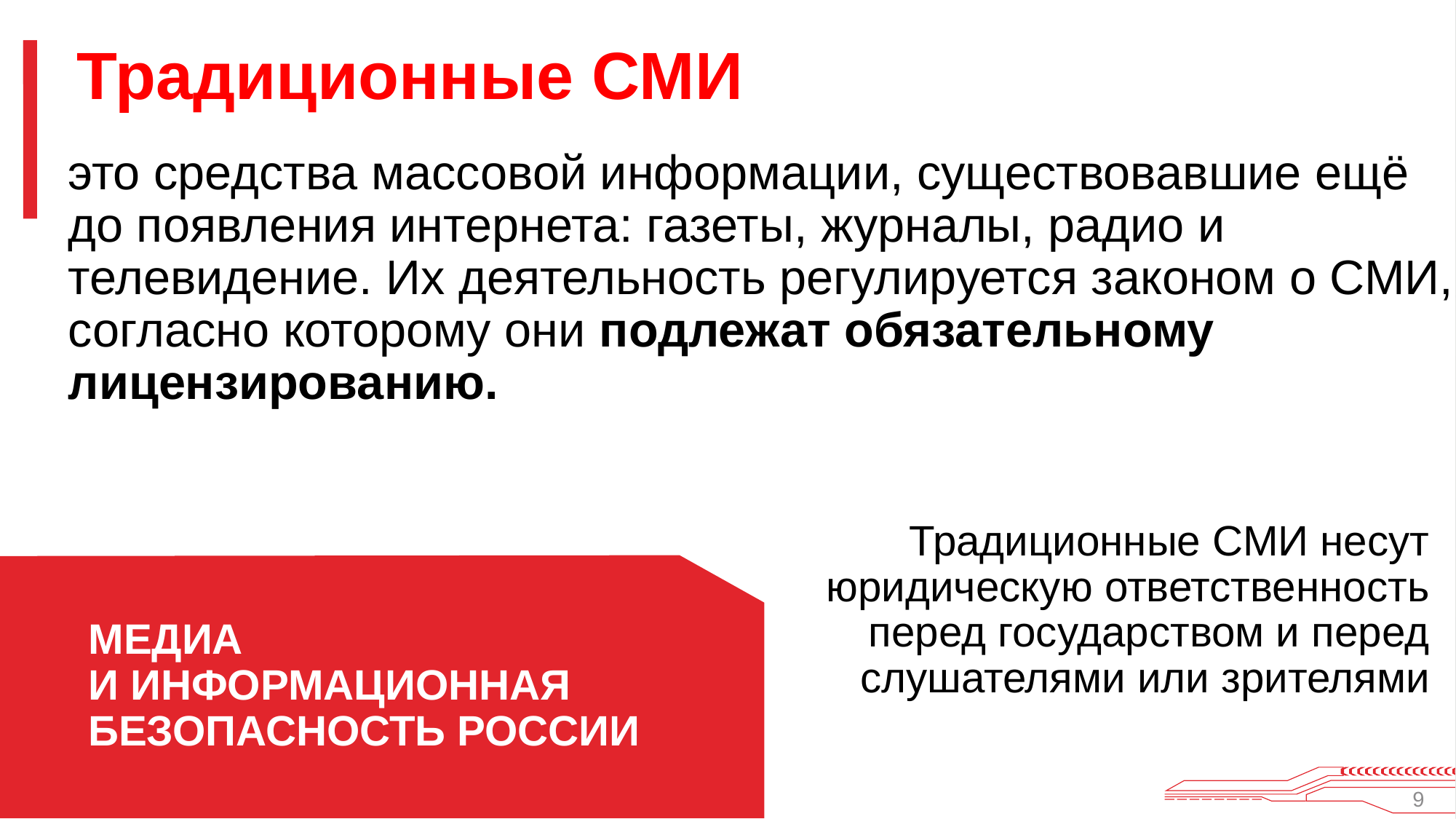

Традиционные СМИ

это средства массовой информации, существовавшие ещё до появления интернета: газеты, журналы, радио и телевидение. Их деятельность регулируется законом о СМИ, согласно которому они подлежат обязательному лицензированию.

Традиционные СМИ несут юридическую ответственность перед государством и перед слушателями или зрителями
МЕДИА
И ИНФОРМАЦИОННАЯ БЕЗОПАСНОСТЬ РОССИИ
9